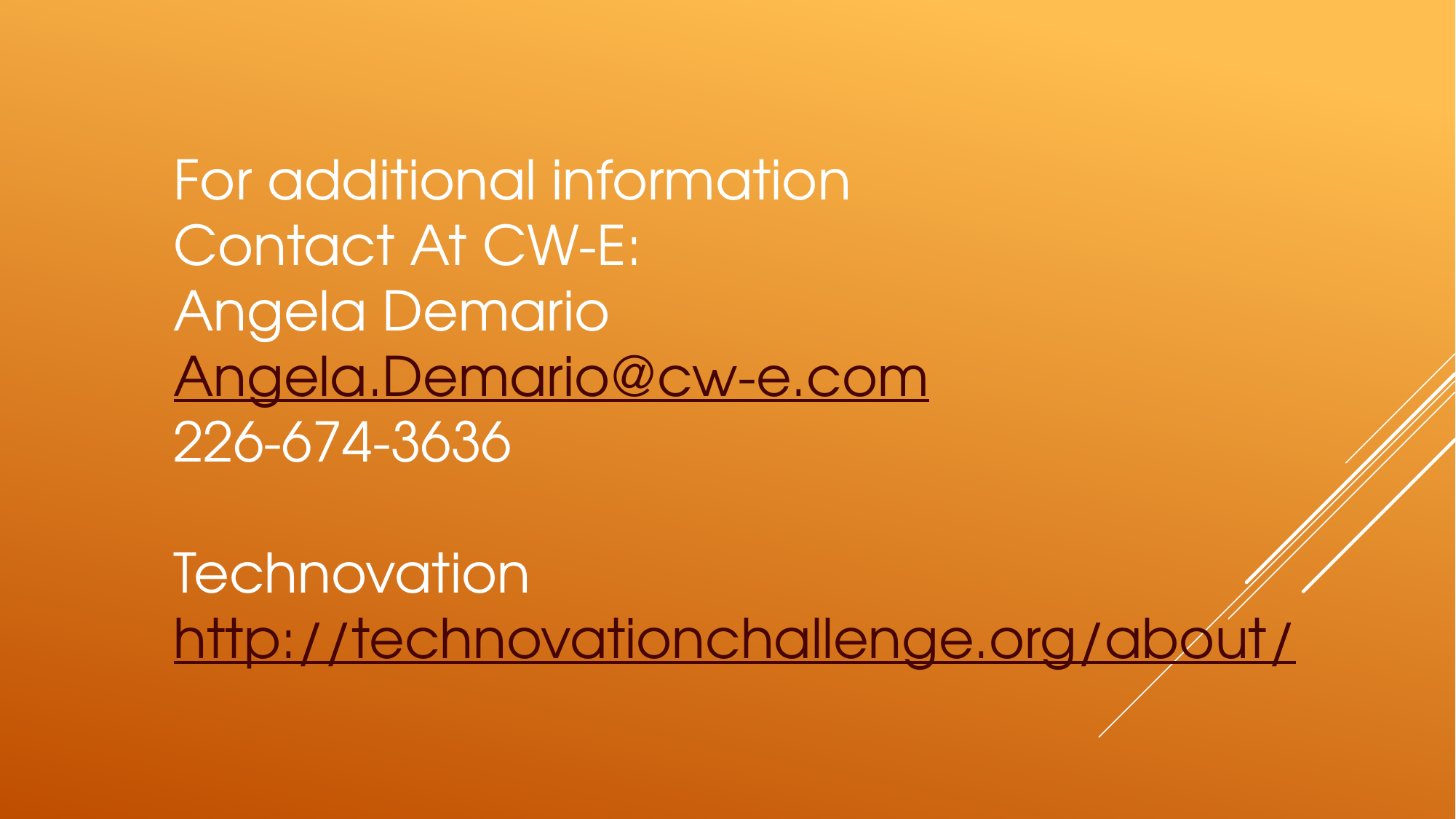

For additional information
Contact At CW-E:
Angela Demario
Angela.Demario@cw-e.com
226-674-3636

Technovation
http://technovationchallenge.org/about/